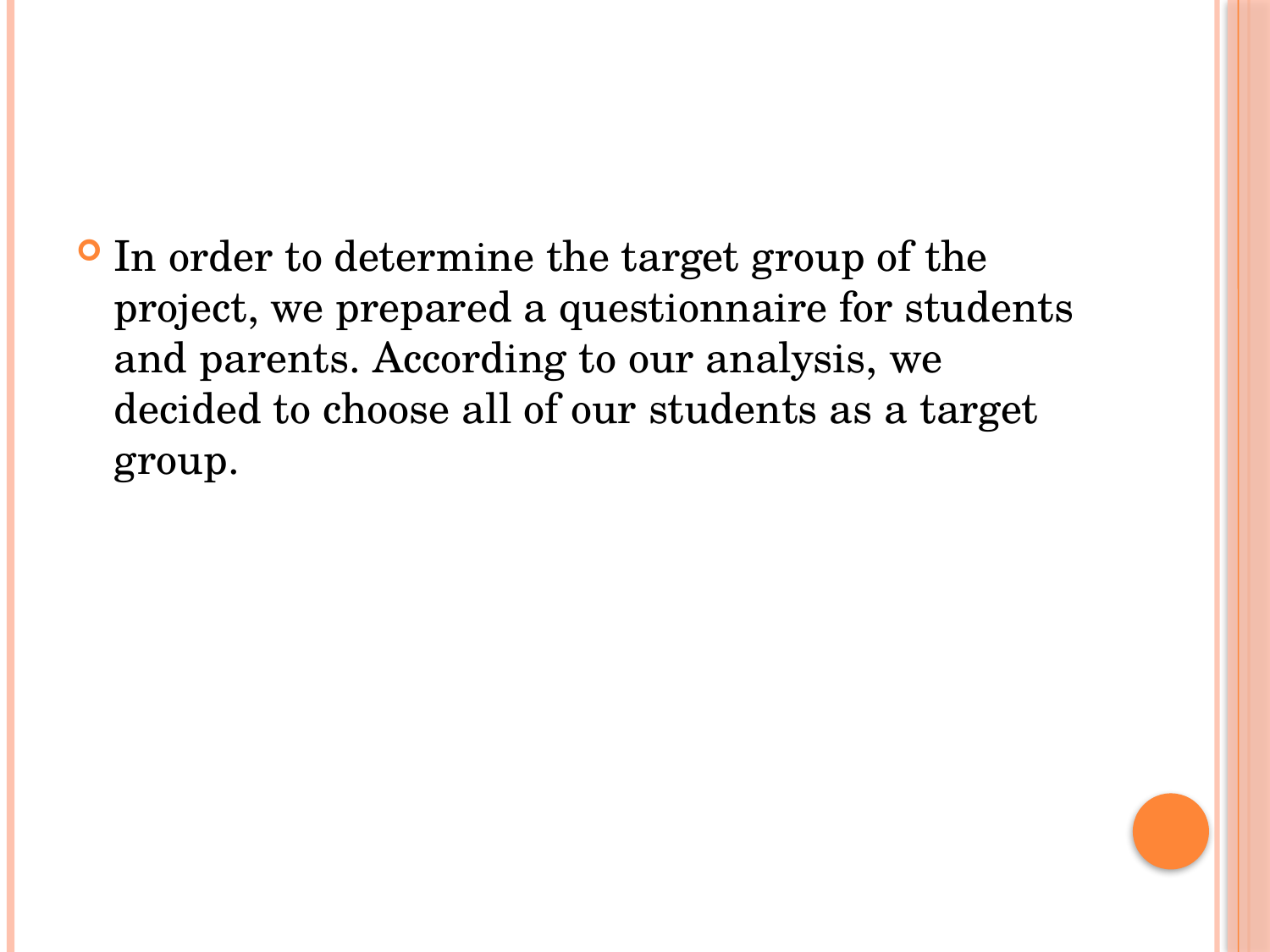

In order to determine the target group of the project, we prepared a questionnaire for students and parents. According to our analysis, we decided to choose all of our students as a target group.